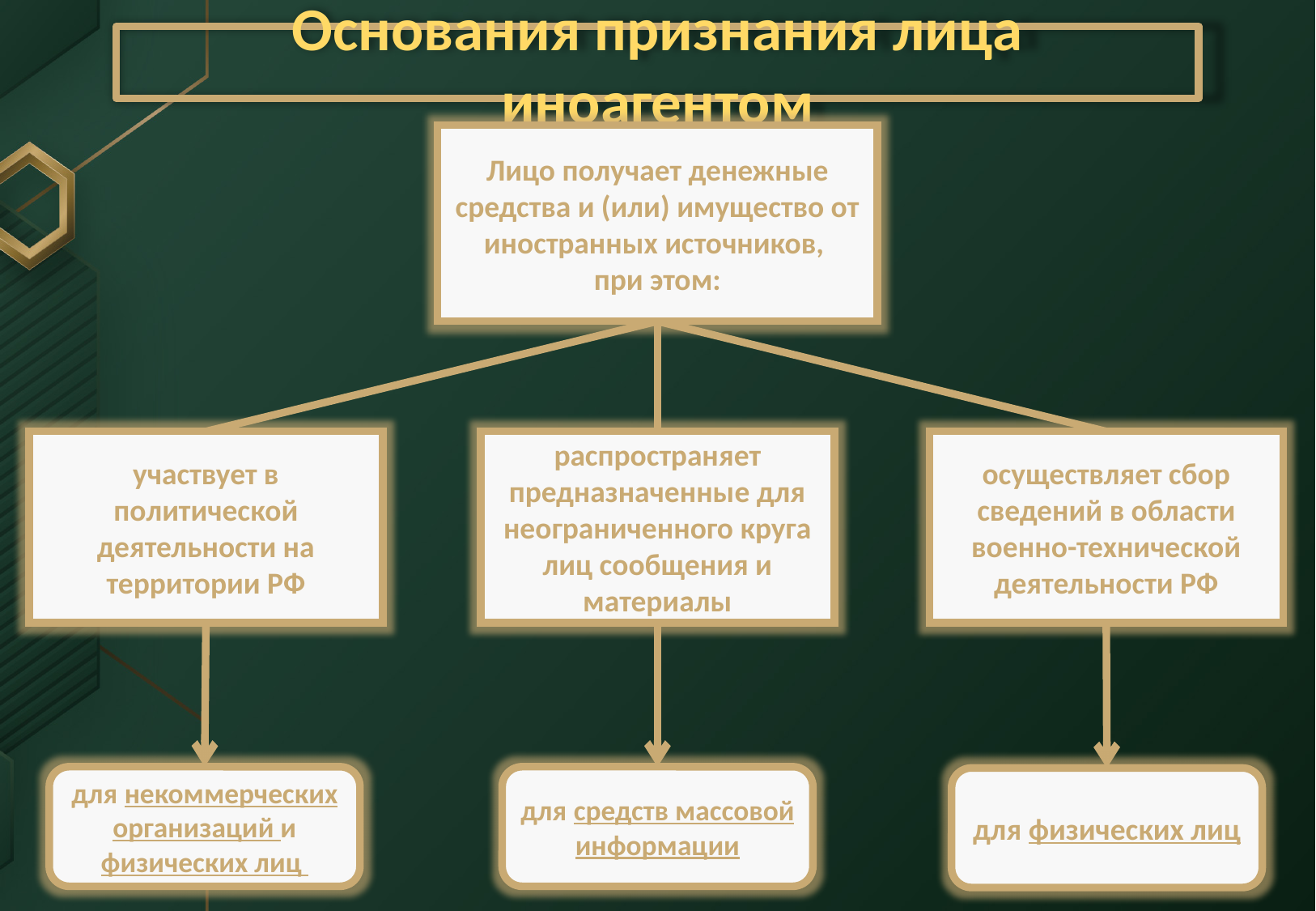

Основания признания лица иноагентом
Лицо получает денежные средства и (или) имущество от иностранных источников,
при этом:
осуществляет сбор сведений в области военно-технической деятельности РФ
распространяет предназначенные для неограниченного круга лиц сообщения и материалы
участвует в политической деятельности на территории РФ
для некоммерческих организаций и физических лиц
для средств массовой информации
для физических лиц